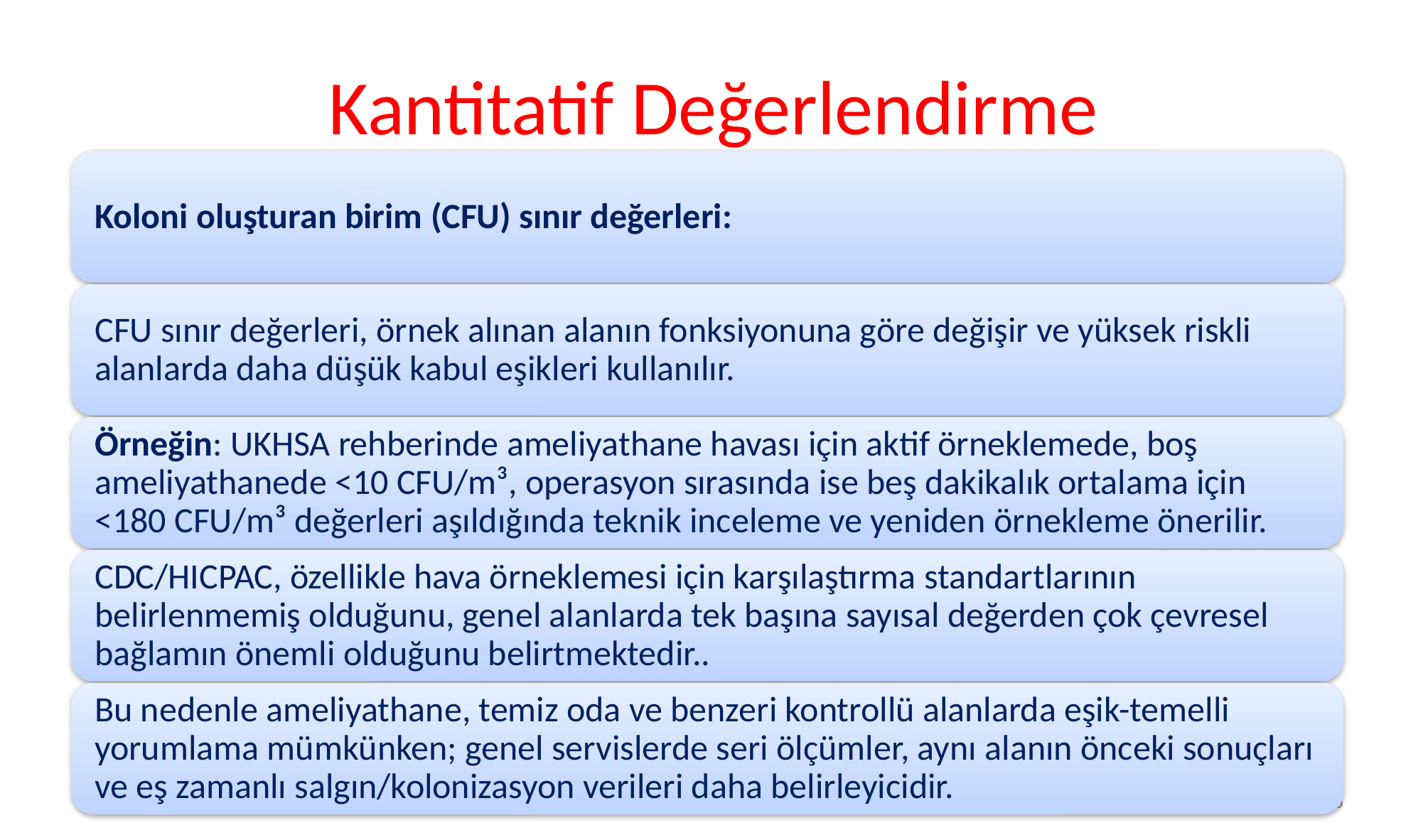

# Kantitatif Değerlendirme
Koloni oluşturan birim (CFU) sınır değerleri:
CFU sınır değerleri, örnek alınan alanın fonksiyonuna göre değişir ve yüksek riskli alanlarda daha düşük kabul eşikleri kullanılır.
Örneğin: UKHSA rehberinde ameliyathane havası için aktif örneklemede, boş ameliyathanede <10 CFU/m³, operasyon sırasında ise beş dakikalık ortalama için <180 CFU/m³ değerleri aşıldığında teknik inceleme ve yeniden örnekleme önerilir.
CDC/HICPAC, özellikle hava örneklemesi için karşılaştırma standartlarının belirlenmemiş olduğunu, genel alanlarda tek başına sayısal değerden çok çevresel bağlamın önemli olduğunu belirtmektedir..
Bu nedenle ameliyathane, temiz oda ve benzeri kontrollü alanlarda eşik-temelli yorumlama mümkünken; genel servislerde seri ölçümler, aynı alanın önceki sonuçları ve eş zamanlı salgın/kolonizasyon verileri daha belirleyicidir.

6